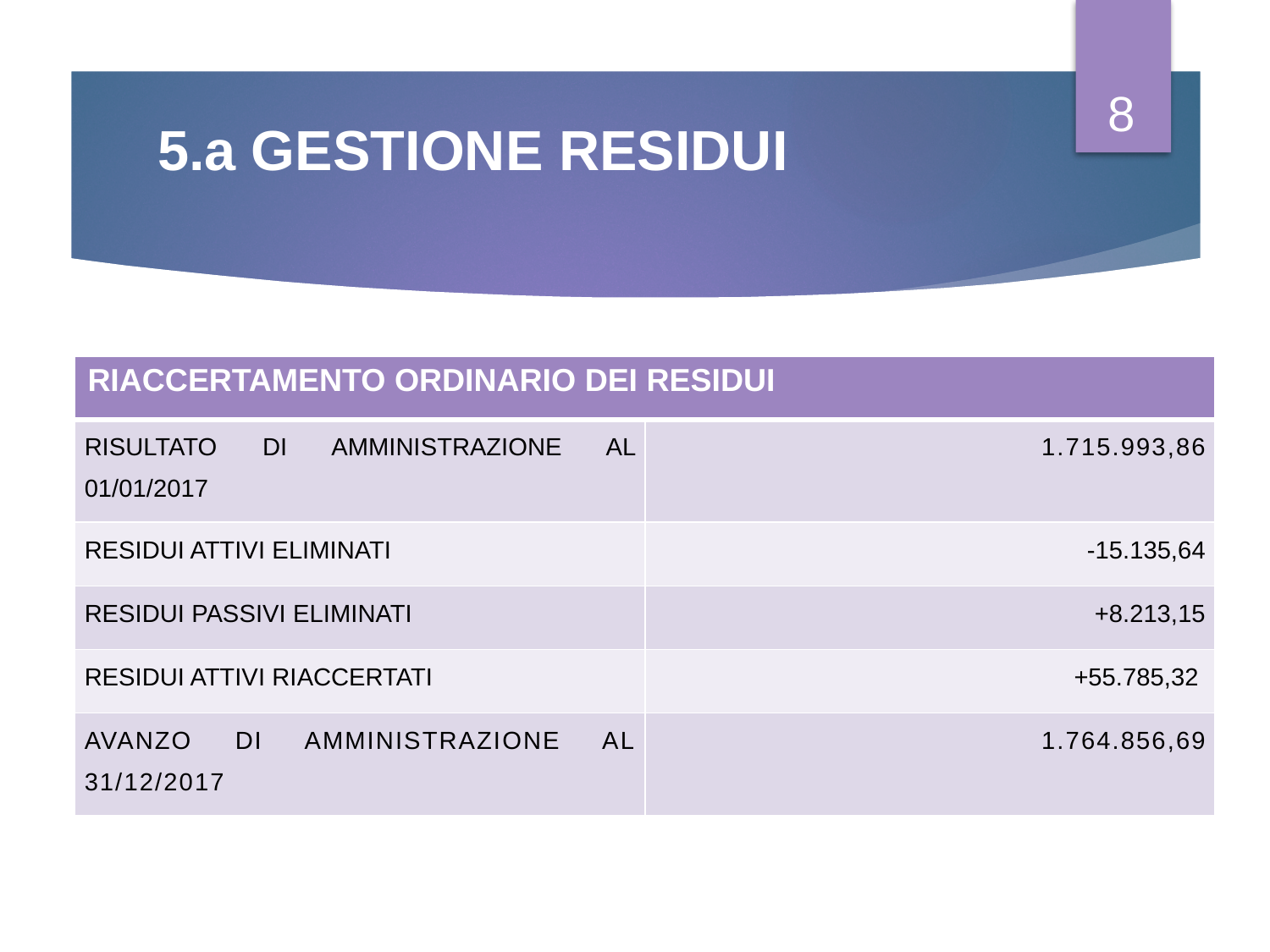

8
# 5.a GESTIONE RESIDUI
| RIACCERTAMENTO ORDINARIO DEI RESIDUI |  |
| --- | --- |
| RISULTATO DI AMMINISTRAZIONE AL 01/01/2017 | 1.715.993,86 |
| RESIDUI ATTIVI ELIMINATI | -15.135,64 |
| RESIDUI PASSIVI ELIMINATI | +8.213,15 |
| RESIDUI ATTIVI RIACCERTATI | +55.785,32 |
| AVANZO DI AMMINISTRAZIONE AL 31/12/2017 | 1.764.856,69 |